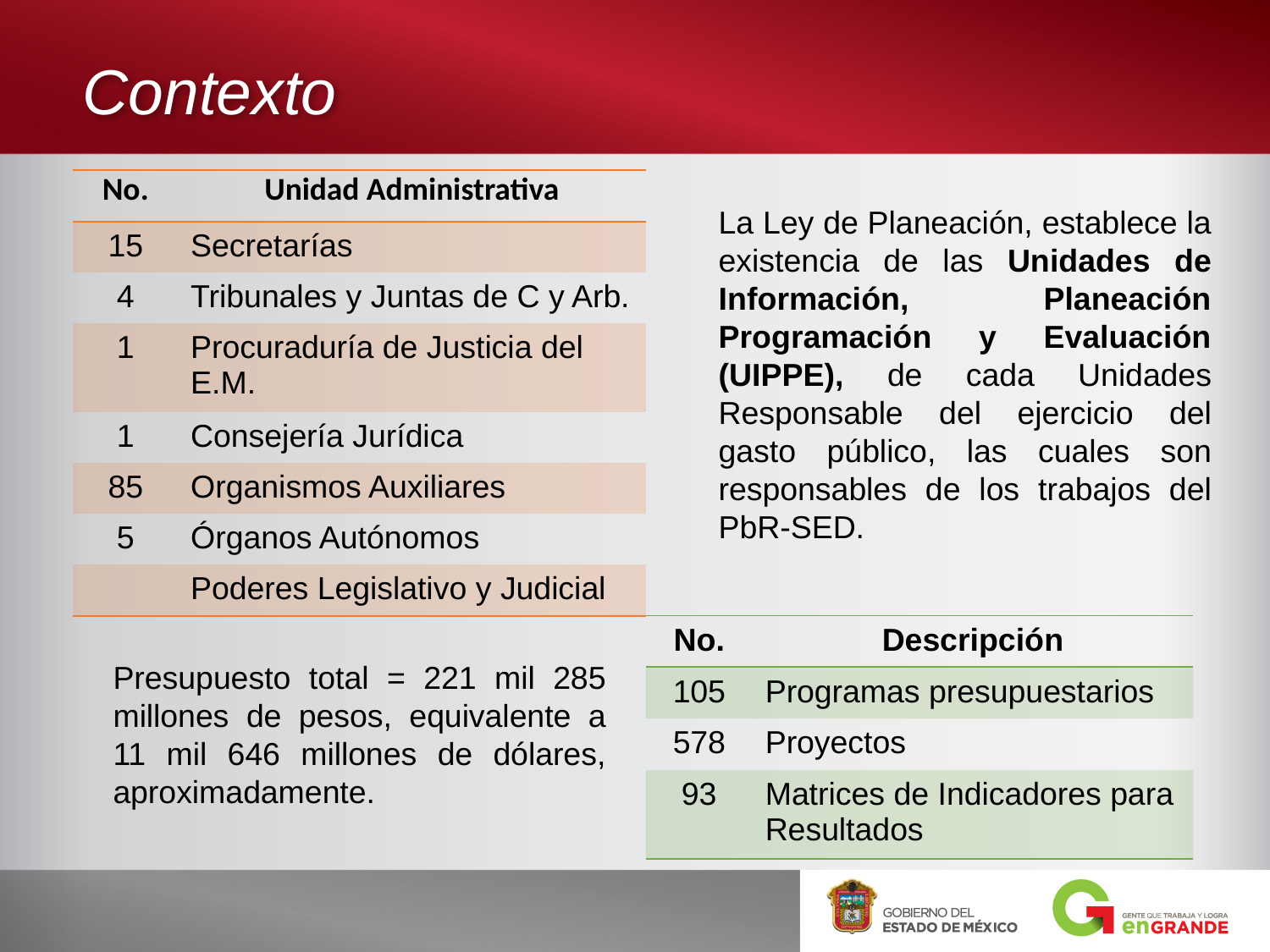

Contexto
| No. | Unidad Administrativa |
| --- | --- |
| 15 | Secretarías |
| 4 | Tribunales y Juntas de C y Arb. |
| 1 | Procuraduría de Justicia del E.M. |
| 1 | Consejería Jurídica |
| 85 | Organismos Auxiliares |
| 5 | Órganos Autónomos |
|  | Poderes Legislativo y Judicial |
La Ley de Planeación, establece la existencia de las Unidades de Información, Planeación Programación y Evaluación (UIPPE), de cada Unidades Responsable del ejercicio del gasto público, las cuales son responsables de los trabajos del PbR-SED.
| No. | Descripción |
| --- | --- |
| 105 | Programas presupuestarios |
| 578 | Proyectos |
| 93 | Matrices de Indicadores para Resultados |
Presupuesto total = 221 mil 285 millones de pesos, equivalente a 11 mil 646 millones de dólares, aproximadamente.